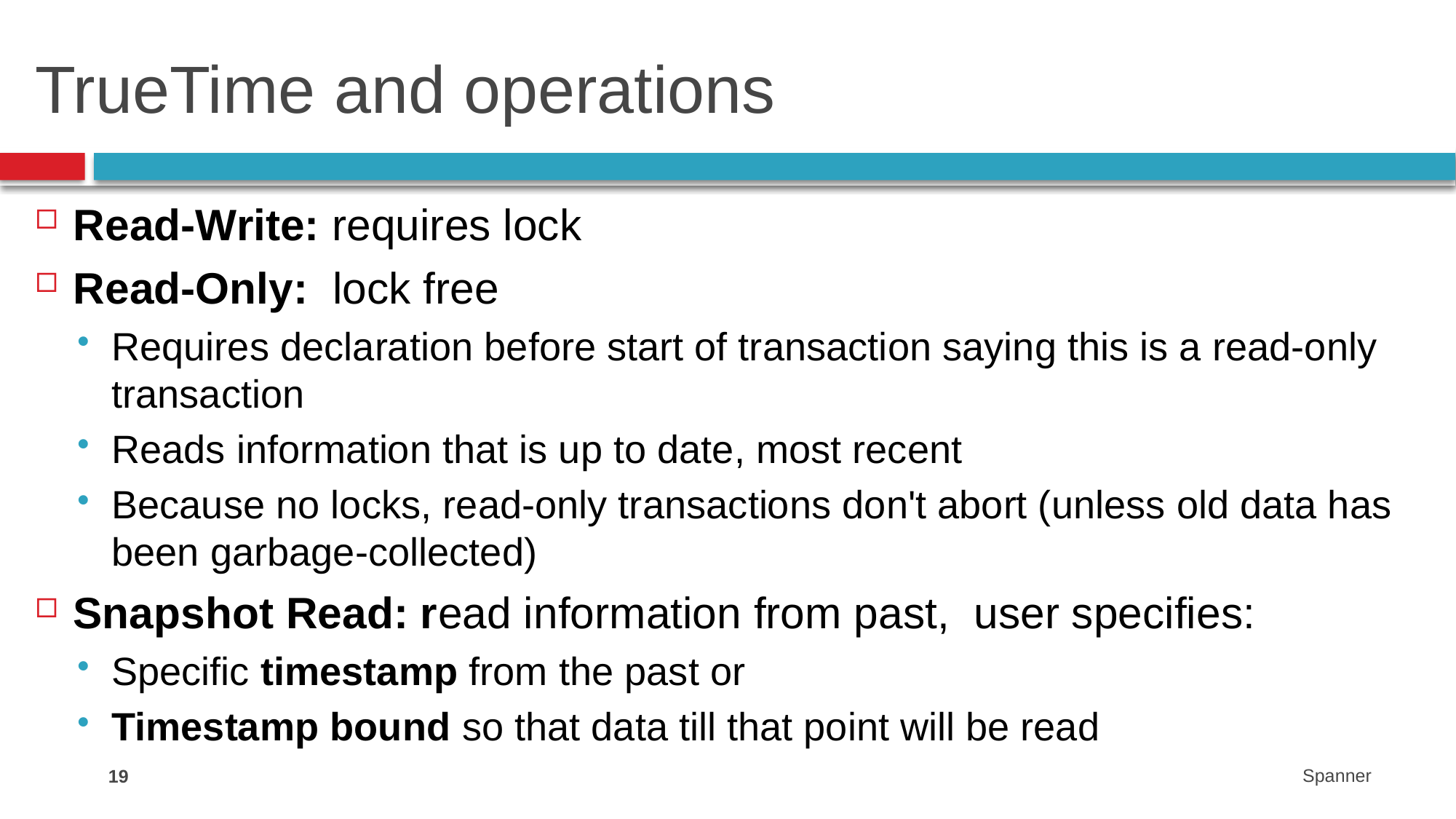

# TrueTime and operations
Read-Write: requires lock
Read-Only:  lock free
Requires declaration before start of transaction saying this is a read-only transaction
Reads information that is up to date, most recent
Because no locks, read-only transactions don't abort (unless old data has been garbage-collected)
Snapshot Read: read information from past,  user specifies:
Specific timestamp from the past or
Timestamp bound so that data till that point will be read
19
Spanner